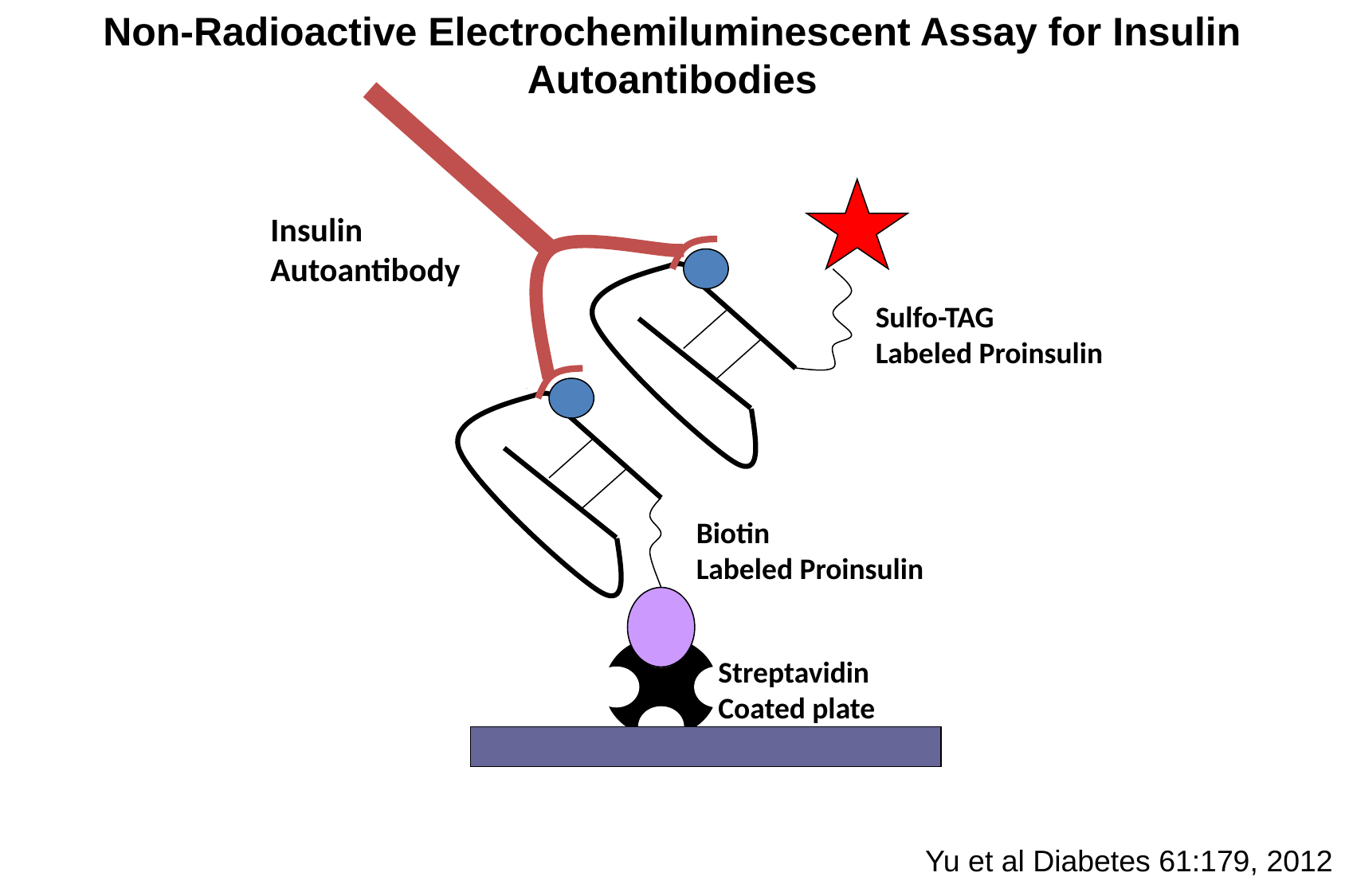

Non-Radioactive Electrochemiluminescent Assay for Insulin Autoantibodies

Insulin
Autoantibody

Sulfo-TAG
Labeled Proinsulin

Biotin
Labeled Proinsulin

Streptavidin
Coated plate

Yu et al Diabetes 61:179, 2012